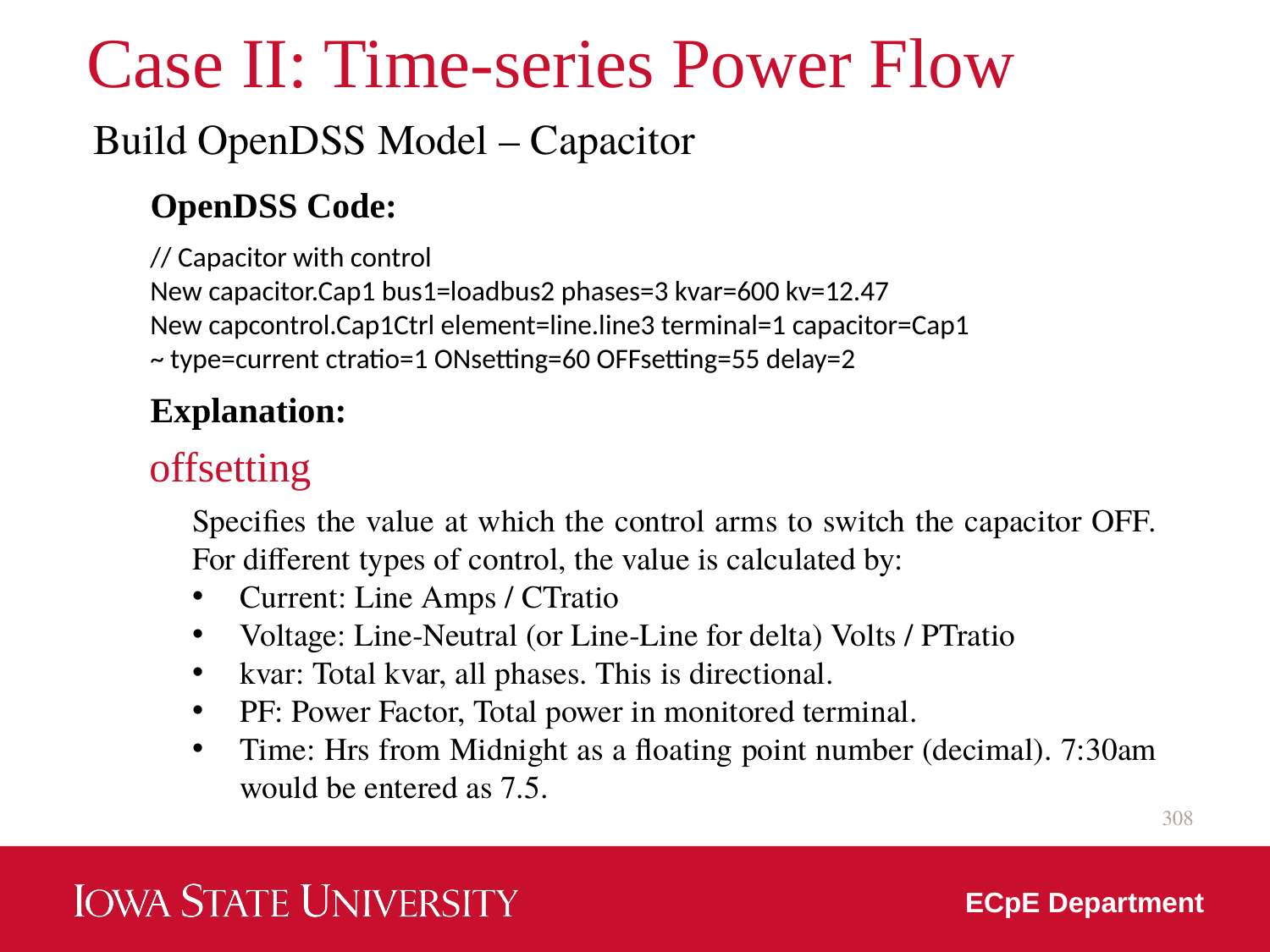

# Case II: Time-series Power Flow
Build OpenDSS Model – Capacitor
OpenDSS Code:
// Capacitor with control
New capacitor.Cap1 bus1=loadbus2 phases=3 kvar=600 kv=12.47
New capcontrol.Cap1Ctrl element=line.line3 terminal=1 capacitor=Cap1
~ type=current ctratio=1 ONsetting=60 OFFsetting=55 delay=2
Explanation:
offsetting
Specifies the value at which the control arms to switch the capacitor OFF. For different types of control, the value is calculated by:
Current: Line Amps / CTratio
Voltage: Line‐Neutral (or Line‐Line for delta) Volts / PTratio
kvar: Total kvar, all phases. This is directional.
PF: Power Factor, Total power in monitored terminal.
Time: Hrs from Midnight as a floating point number (decimal). 7:30am would be entered as 7.5.
308
ECpE Department